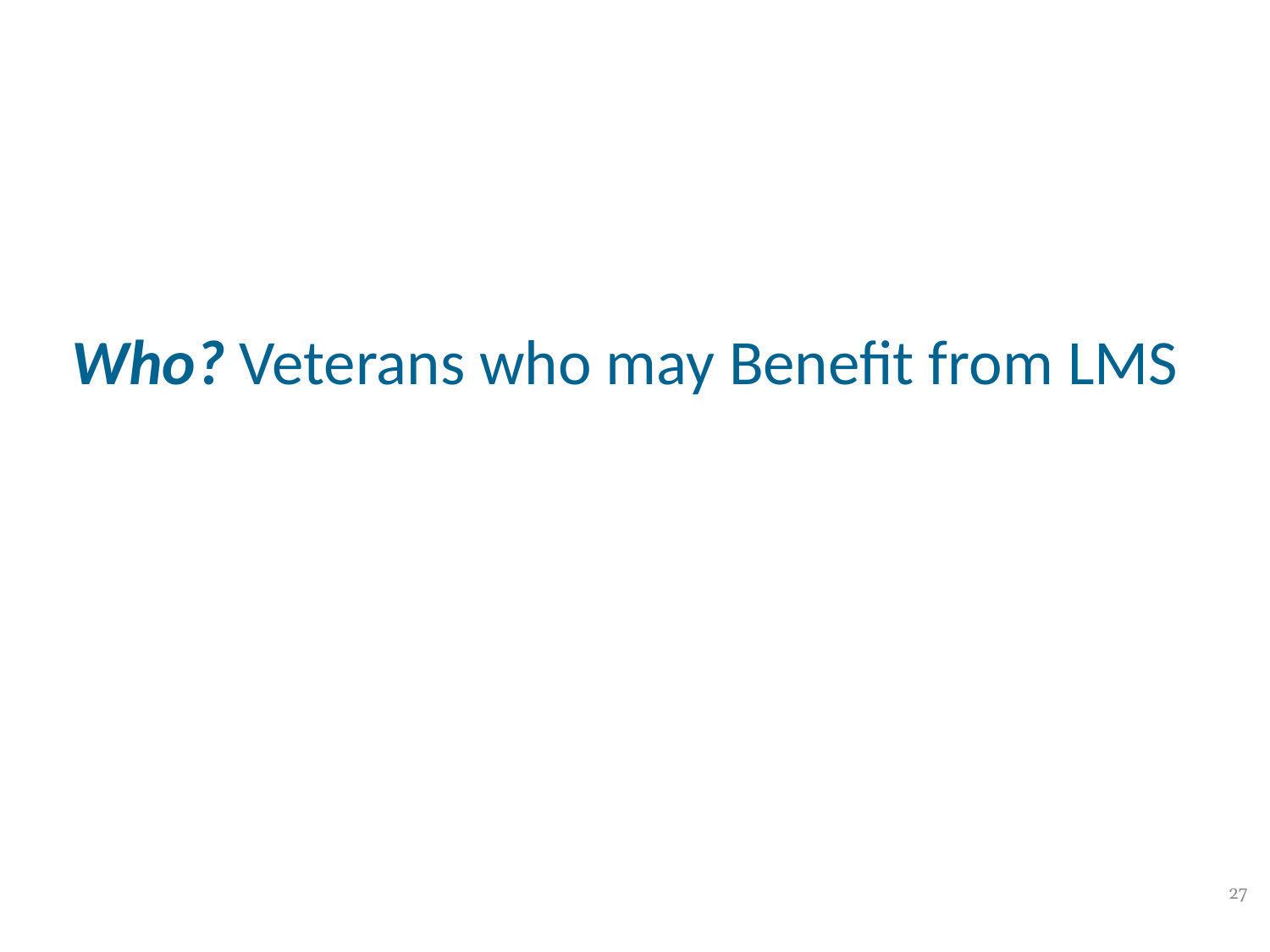

Who? Veterans who may Benefit from LMS
27